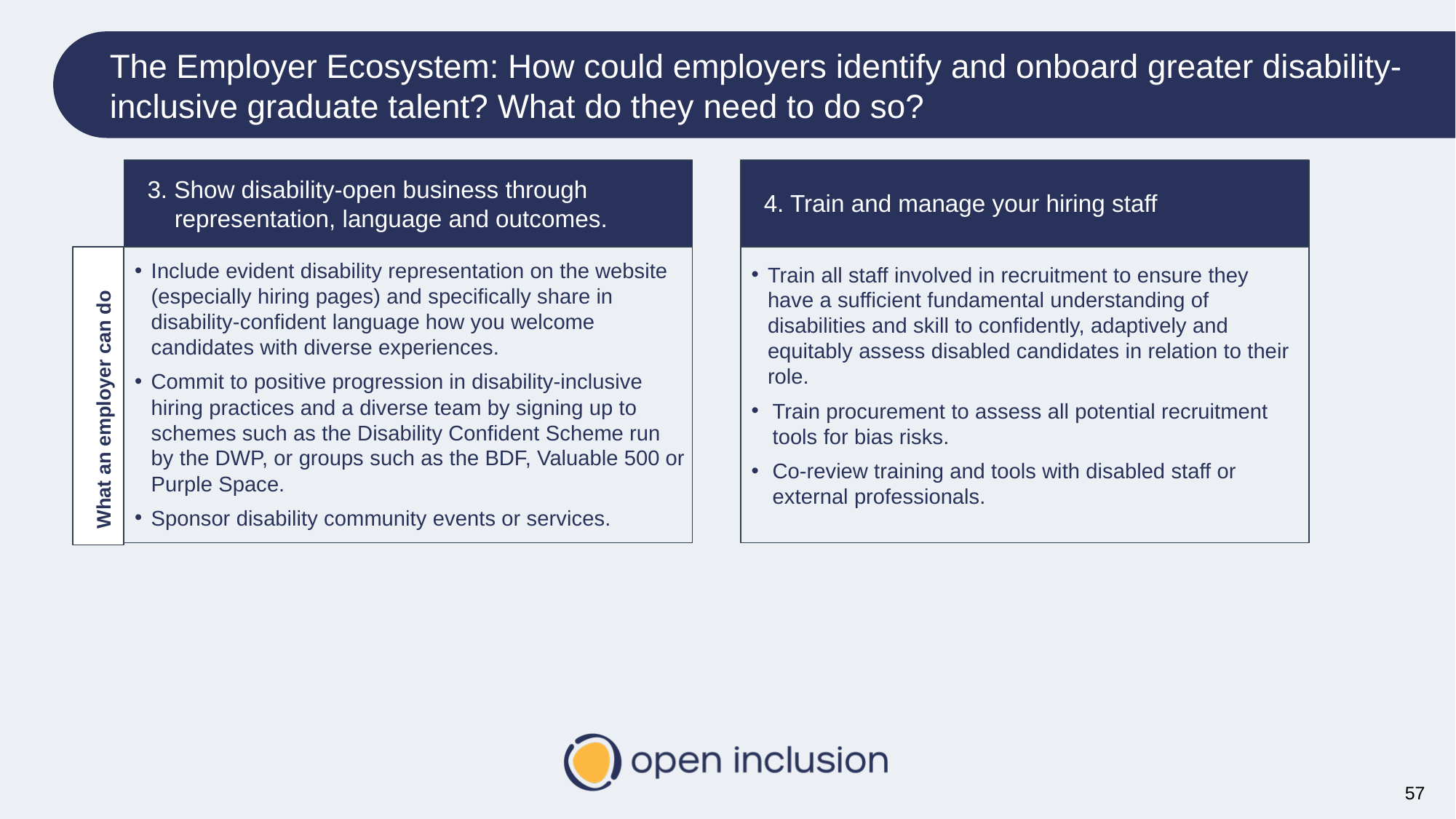

# The Employer Ecosystem: How could employers identify and onboard greater disability-inclusive graduate talent? What do they need to do so?

3. Show disability-open business through representation, language and outcomes.

4. Train and manage your hiring staff

Include evident disability representation on the website (especially hiring pages) and specifically share in disability-confident language how you welcome candidates with diverse experiences.
Commit to positive progression in disability-inclusive hiring practices and a diverse team by signing up to schemes such as the Disability Confident Scheme run by the DWP, or groups such as the BDF, Valuable 500 or Purple Space.
Sponsor disability community events or services.
Train all staff involved in recruitment to ensure they have a sufficient fundamental understanding of disabilities and skill to confidently, adaptively and equitably assess disabled candidates in relation to their role.
Train procurement to assess all potential recruitment tools for bias risks.
Co-review training and tools with disabled staff or external professionals.

What an employer can do
57